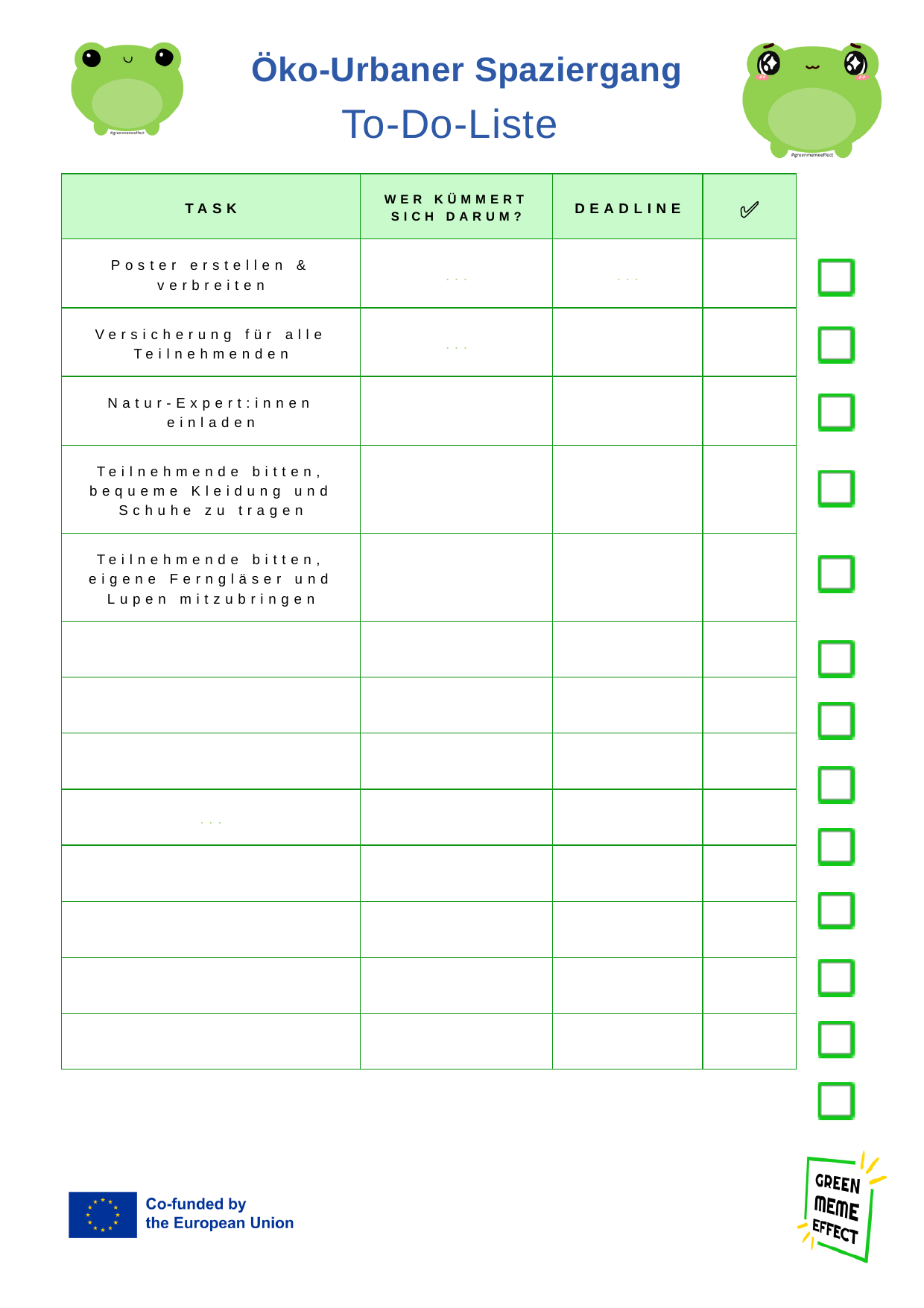

Öko-Urbaner Spaziergang
To-Do-Liste
| TASK | WER KÜMMERT SICH DARUM? | DEADLINE | ✅ |
| --- | --- | --- | --- |
| Poster erstellen & verbreiten | ... | ... |  |
| Versicherung für alle Teilnehmenden | ... |  |  |
| Natur-Expert:innen einladen |  |  |  |
| Teilnehmende bitten, bequeme Kleidung und Schuhe zu tragen |  |  |  |
| Teilnehmende bitten, eigene Ferngläser und Lupen mitzubringen |  |  |  |
|  |  |  |  |
|  |  |  |  |
|  |  |  |  |
| ... |  |  |  |
|  |  |  |  |
|  |  |  |  |
|  |  |  |  |
|  |  |  |  |